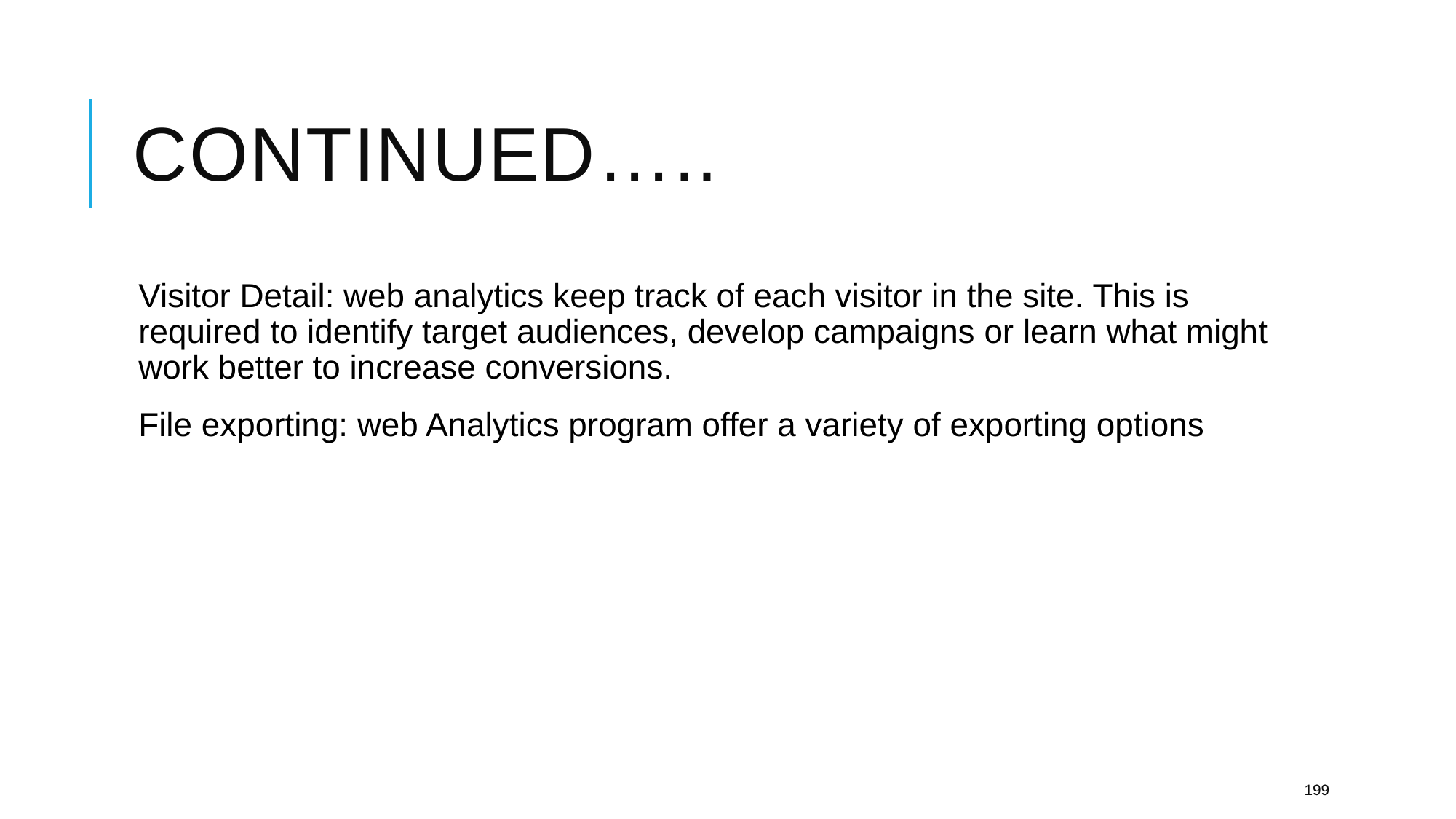

# Continued…..
Visitor Detail: web analytics keep track of each visitor in the site. This is required to identify target audiences, develop campaigns or learn what might work better to increase conversions.
File exporting: web Analytics program offer a variety of exporting options
199